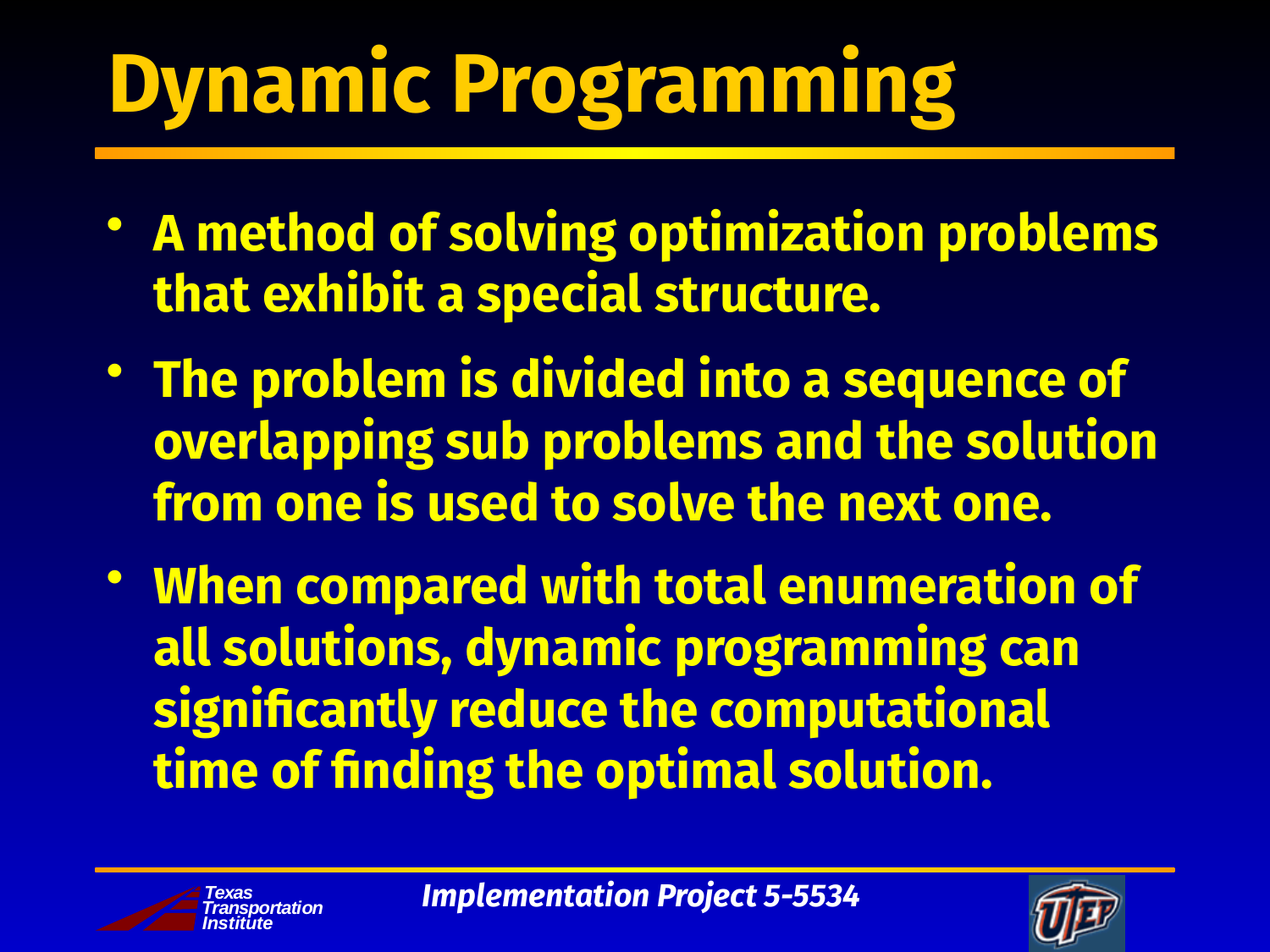

# Dynamic Programming
A method of solving optimization problems that exhibit a special structure.

The problem is divided into a sequence of overlapping sub problems and the solution from one is used to solve the next one.

When compared with total enumeration of all solutions, dynamic programming can significantly reduce the computational time of finding the optimal solution.